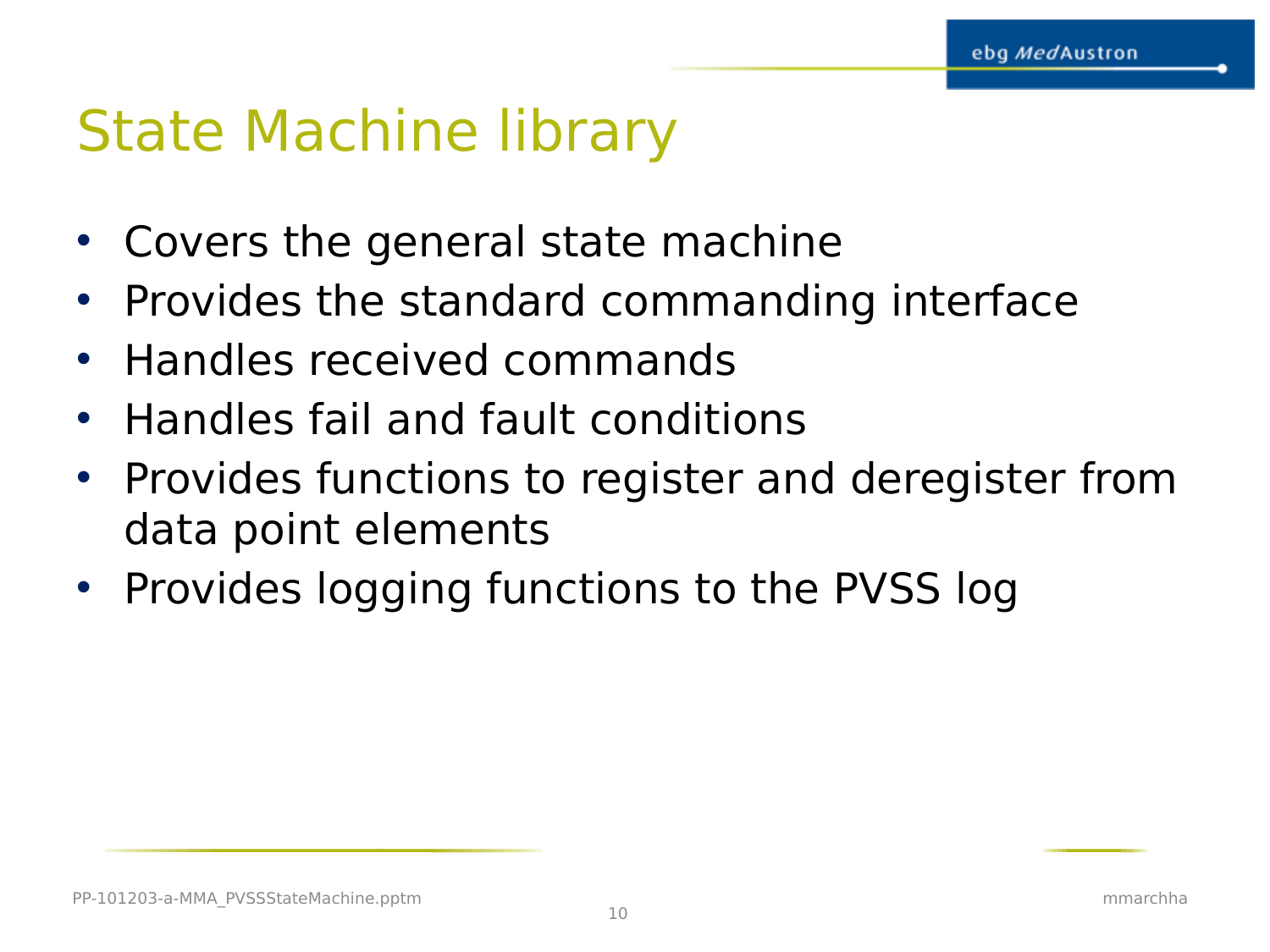

# State Machine library
Covers the general state machine
Provides the standard commanding interface
Handles received commands
Handles fail and fault conditions
Provides functions to register and deregister from data point elements
Provides logging functions to the PVSS log
PP-101203-a-MMA_PVSSStateMachine.pptm
mmarchha
10